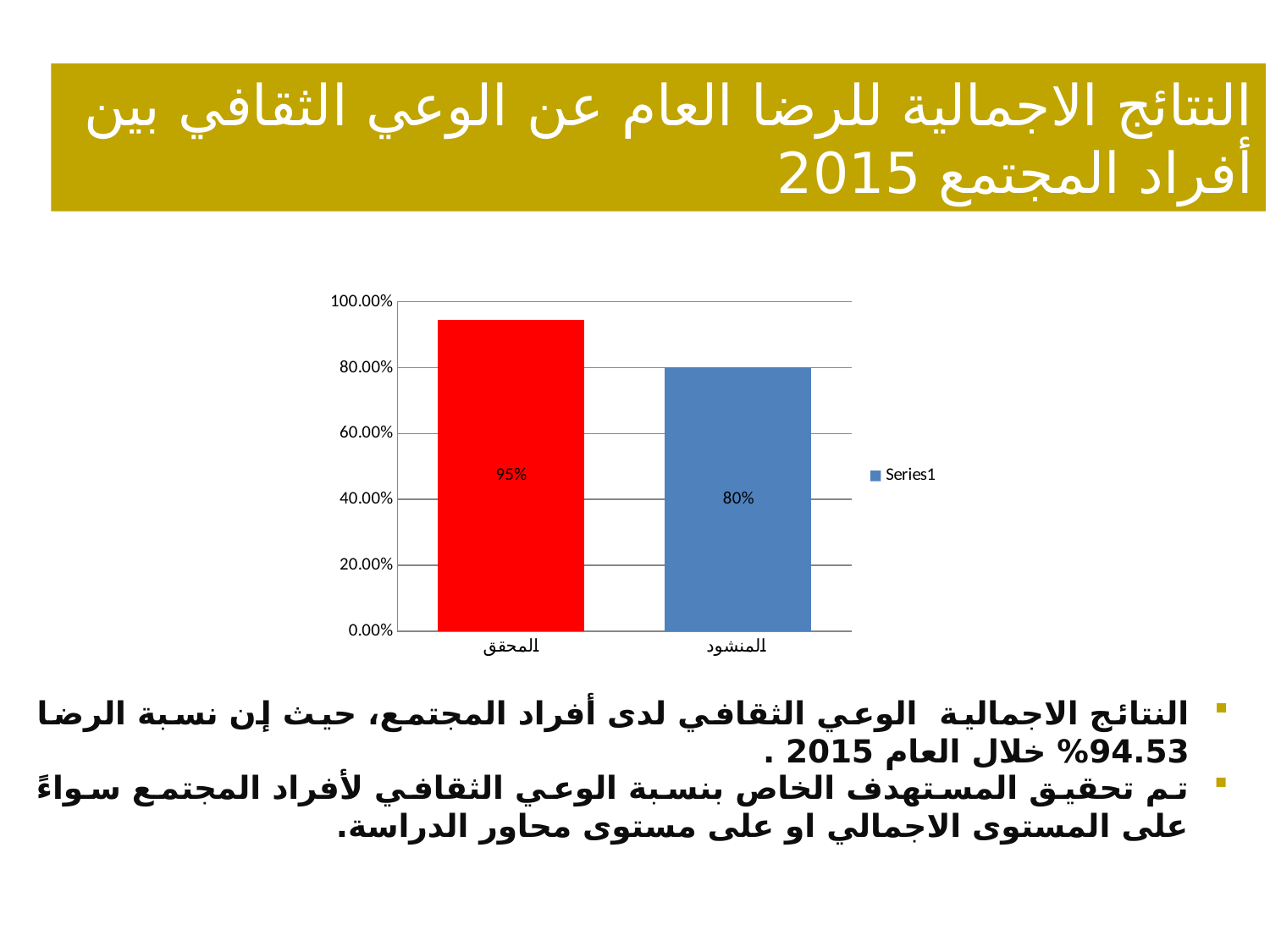

النتائج الاجمالية للرضا العام عن الوعي الثقافي بين أفراد المجتمع 2015

### Chart

| Category |  |
|---|---|
| المحقق | 0.9453 |
| المنشود  | 0.8 |
النتائج الاجمالية  الوعي الثقافي لدى أفراد المجتمع، حيث إن نسبة الرضا 94.53% خلال العام 2015 .

تم تحقيق المستهدف الخاص بنسبة الوعي الثقافي لأفراد المجتمع سواءً على المستوى الاجمالي او على مستوى محاور الدراسة.